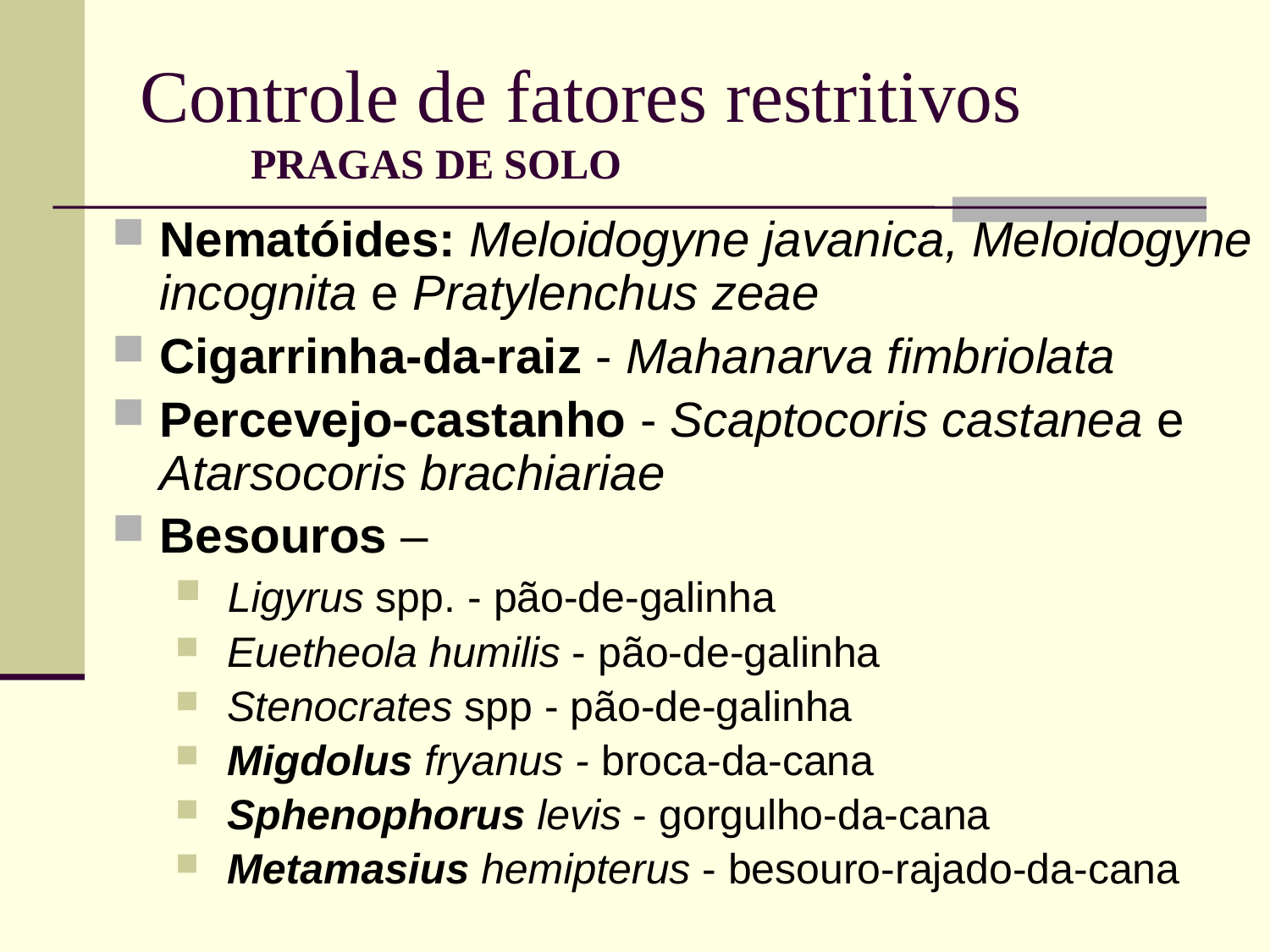

# Controle de fatores restritivos PRAGAS DE SOLO
Nematóides: Meloidogyne javanica, Meloidogyne incognita e Pratylenchus zeae
Cigarrinha-da-raiz - Mahanarva fimbriolata
Percevejo-castanho - Scaptocoris castanea e Atarsocoris brachiariae
Besouros –
 Ligyrus spp. - pão-de-galinha
 Euetheola humilis - pão-de-galinha
 Stenocrates spp - pão-de-galinha
 Migdolus fryanus - broca-da-cana
 Sphenophorus levis - gorgulho-da-cana
 Metamasius hemipterus - besouro-rajado-da-cana